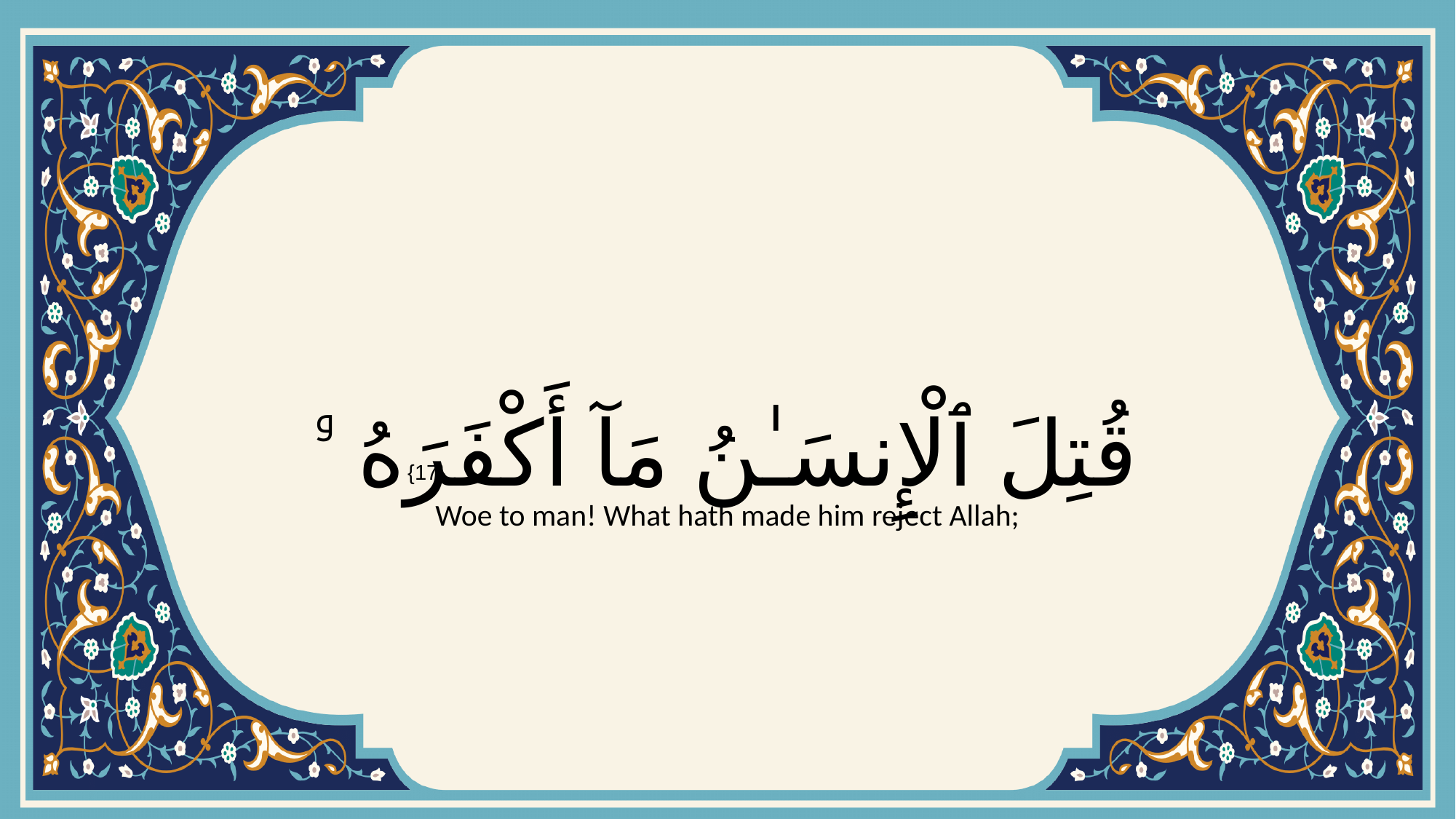

# قُتِلَ ٱلْإِنسَـٰنُ مَآ أَكْفَرَهُ ۥ
{17}
Woe to man! What hath made him reject Allah;